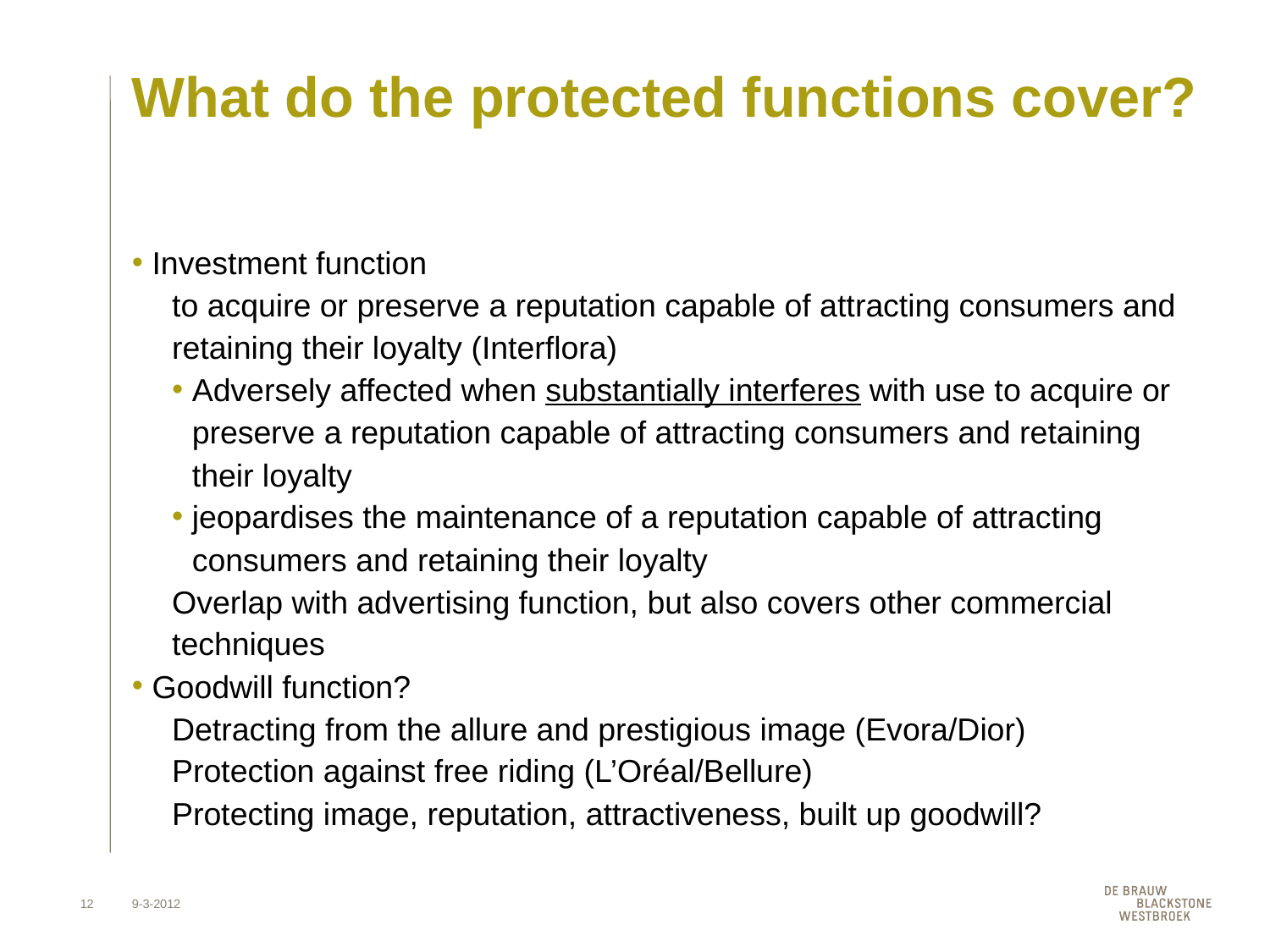

# What do the protected functions cover?
Investment function
to acquire or preserve a reputation capable of attracting consumers and retaining their loyalty (Interflora)
Adversely affected when substantially interferes with use to acquire or preserve a reputation capable of attracting consumers and retaining their loyalty
jeopardises the maintenance of a reputation capable of attracting consumers and retaining their loyalty
Overlap with advertising function, but also covers other commercial techniques
Goodwill function?
Detracting from the allure and prestigious image (Evora/Dior)
Protection against free riding (L’Oréal/Bellure)
Protecting image, reputation, attractiveness, built up goodwill?

12
9-3-2012